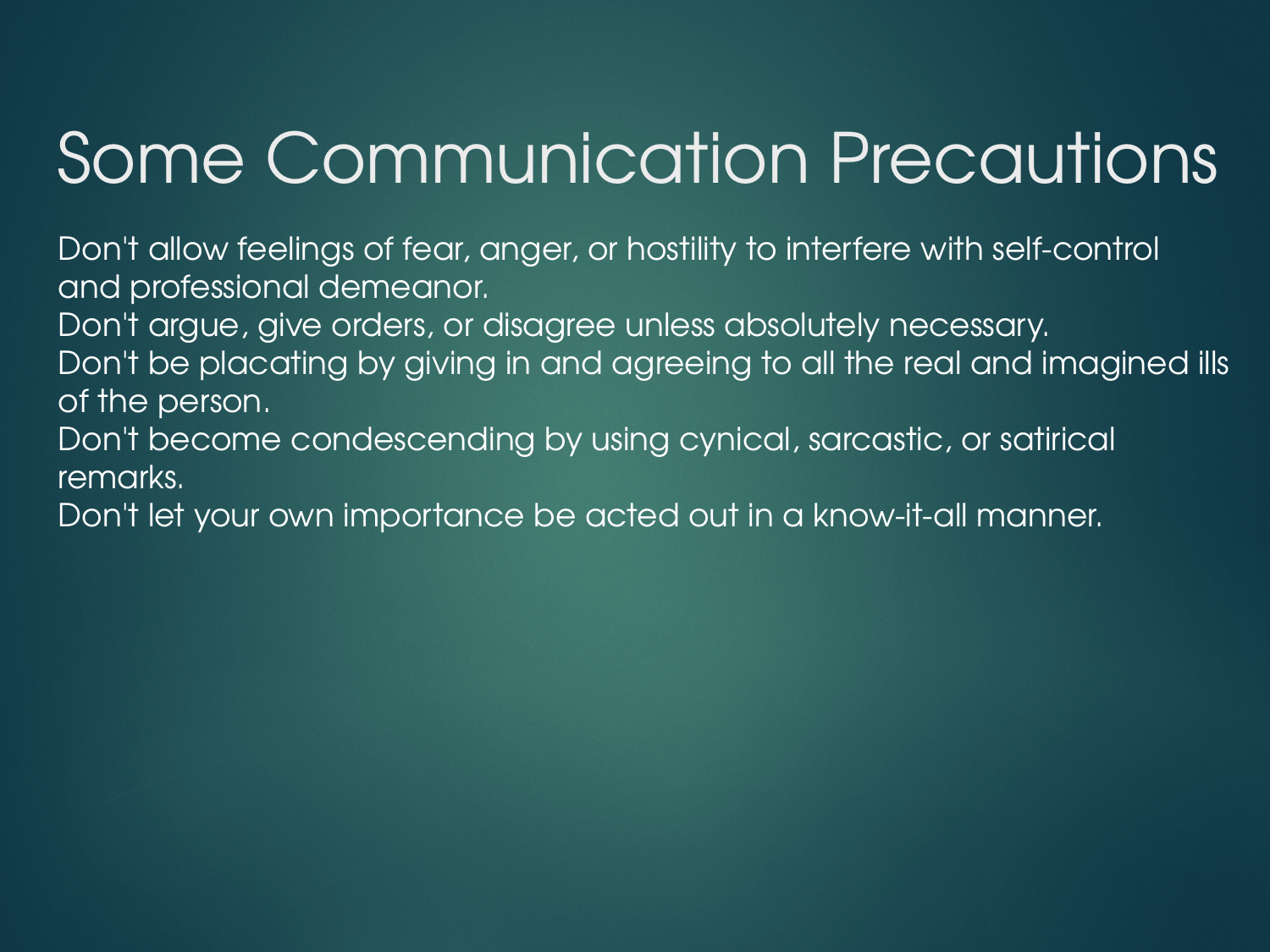

# Some Communication Precautions
Don't allow feelings of fear, anger, or hostility to interfere with self-control and professional demeanor.
Don't argue, give orders, or disagree unless absolutely necessary.
Don't be placating by giving in and agreeing to all the real and imagined ills of the person.
Don't become condescending by using cynical, sarcastic, or satirical remarks.
Don't let your own importance be acted out in a know-it-all manner.